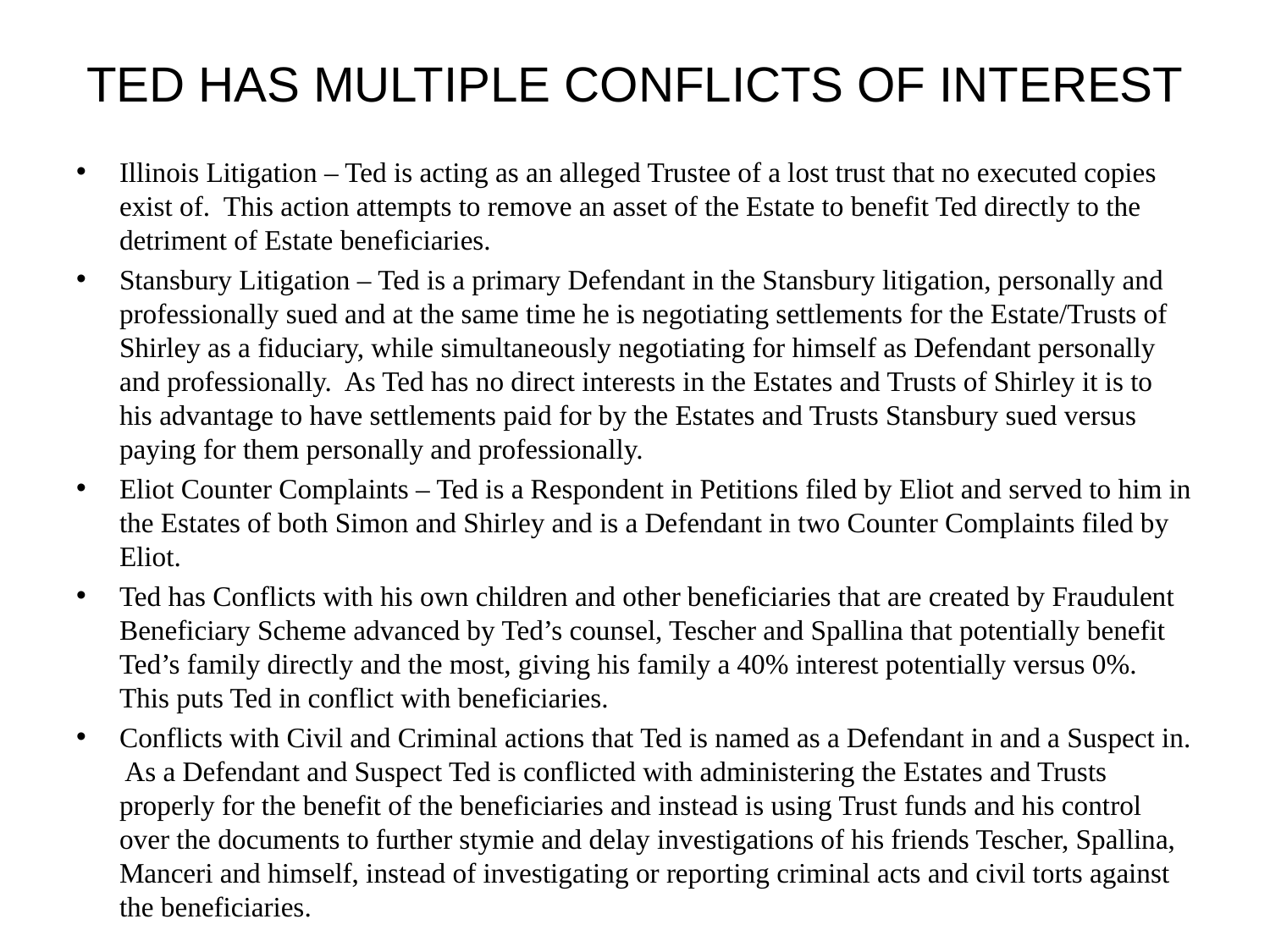

# Ted HAS MULTIPLE Conflicts OF INTEREST
Illinois Litigation – Ted is acting as an alleged Trustee of a lost trust that no executed copies exist of.  This action attempts to remove an asset of the Estate to benefit Ted directly to the detriment of Estate beneficiaries.
Stansbury Litigation – Ted is a primary Defendant in the Stansbury litigation, personally and professionally sued and at the same time he is negotiating settlements for the Estate/Trusts of Shirley as a fiduciary, while simultaneously negotiating for himself as Defendant personally and professionally.  As Ted has no direct interests in the Estates and Trusts of Shirley it is to his advantage to have settlements paid for by the Estates and Trusts Stansbury sued versus paying for them personally and professionally.
Eliot Counter Complaints – Ted is a Respondent in Petitions filed by Eliot and served to him in the Estates of both Simon and Shirley and is a Defendant in two Counter Complaints filed by Eliot.
Ted has Conflicts with his own children and other beneficiaries that are created by Fraudulent Beneficiary Scheme advanced by Ted’s counsel, Tescher and Spallina that potentially benefit Ted’s family directly and the most, giving his family a 40% interest potentially versus 0%.  This puts Ted in conflict with beneficiaries.
Conflicts with Civil and Criminal actions that Ted is named as a Defendant in and a Suspect in.  As a Defendant and Suspect Ted is conflicted with administering the Estates and Trusts properly for the benefit of the beneficiaries and instead is using Trust funds and his control over the documents to further stymie and delay investigations of his friends Tescher, Spallina, Manceri and himself, instead of investigating or reporting criminal acts and civil torts against the beneficiaries.